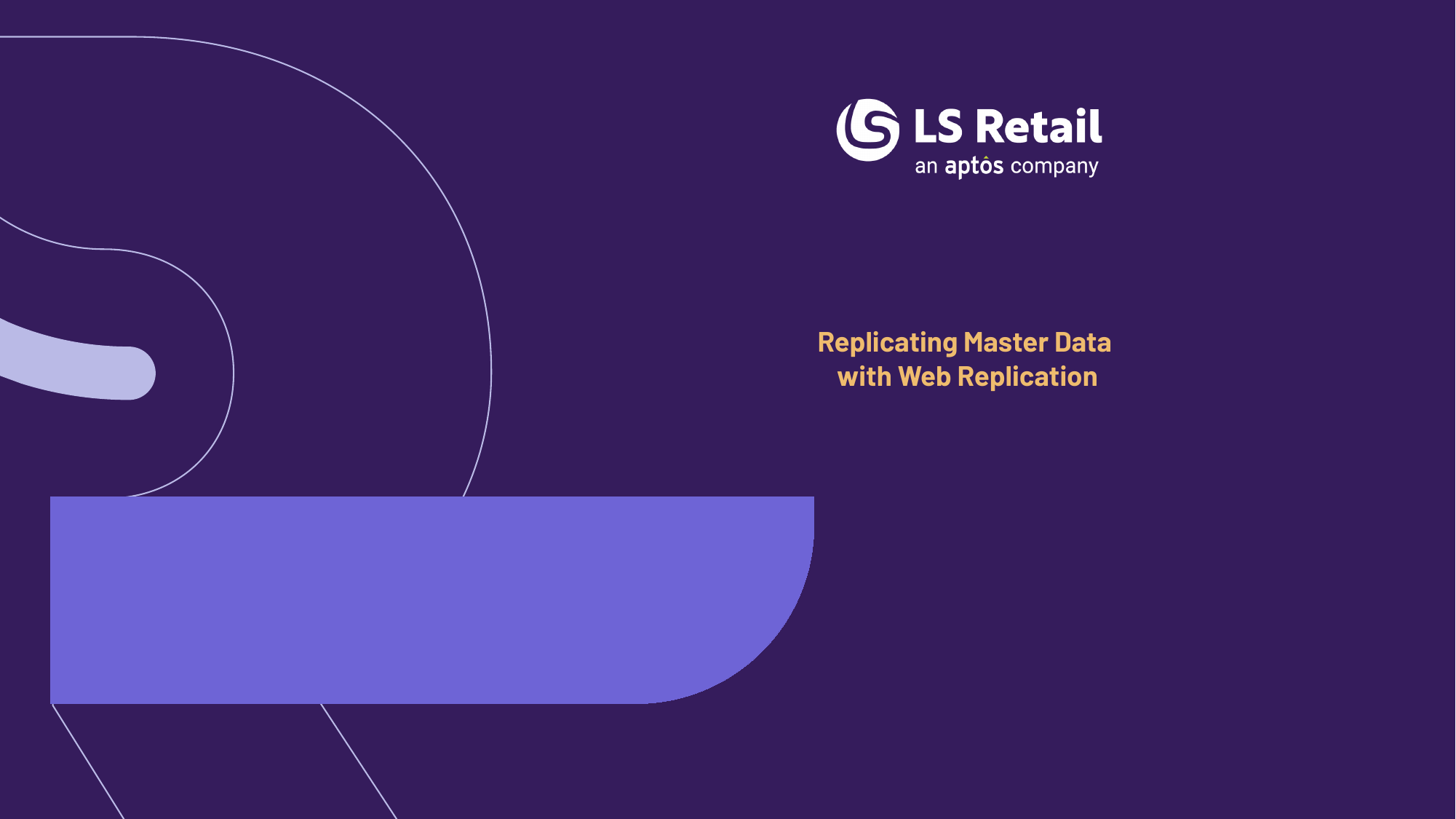

# Replicating Master Data with Web Replication